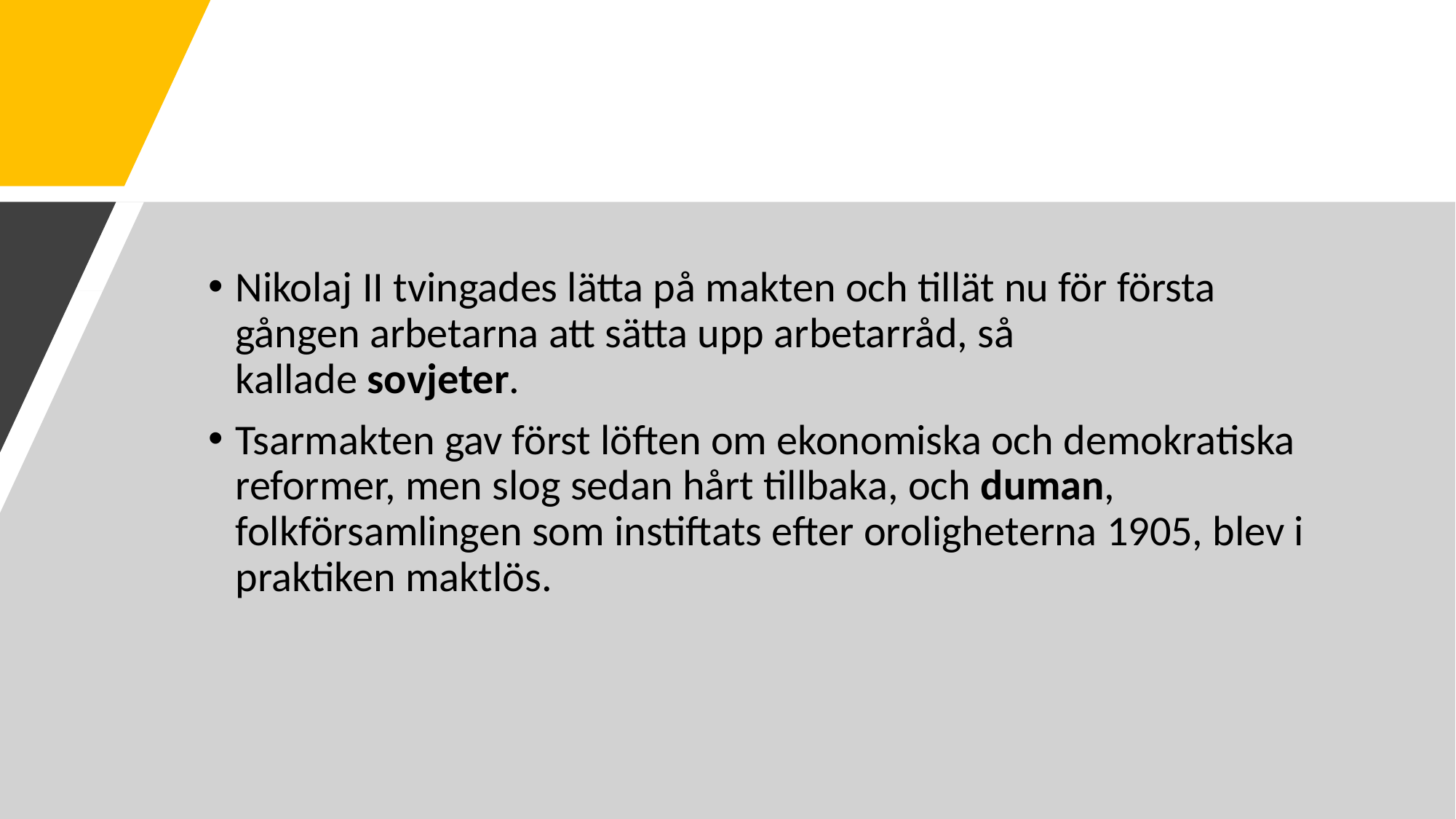

Nikolaj II tvingades lätta på makten och tillät nu för första gången arbetarna att sätta upp arbetarråd, så kallade sovjeter.
Tsarmakten gav först löften om ekonomiska och demokratiska reformer, men slog sedan hårt tillbaka, och duman, folkförsamlingen som instiftats efter oroligheterna 1905, blev i praktiken maktlös.